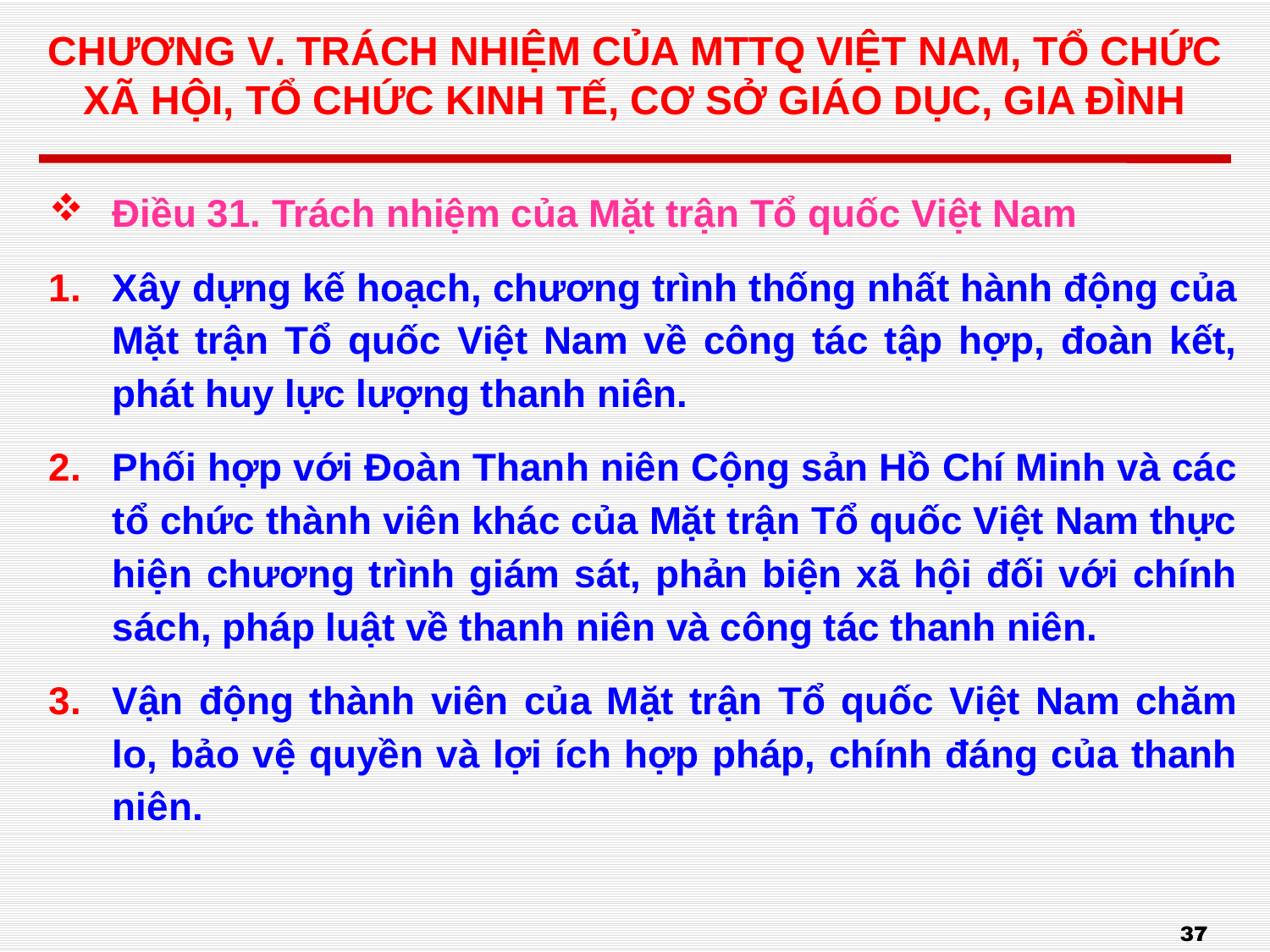

# CHƯƠNG V. TRÁCH NHIỆM CỦA MTTQ VIỆT NAM, TỔ CHỨC XÃ HỘI, TỔ CHỨC KINH TẾ, CƠ SỞ GIÁO DỤC, GIA ĐÌNH
Điều 31. Trách nhiệm của Mặt trận Tổ quốc Việt Nam
Xây dựng kế hoạch, chương trình thống nhất hành động của Mặt trận Tổ quốc Việt Nam về công tác tập hợp, đoàn kết, phát huy lực lượng thanh niên.
Phối hợp với Đoàn Thanh niên Cộng sản Hồ Chí Minh và các tổ chức thành viên khác của Mặt trận Tổ quốc Việt Nam thực hiện chương trình giám sát, phản biện xã hội đối với chính sách, pháp luật về thanh niên và công tác thanh niên.
Vận động thành viên của Mặt trận Tổ quốc Việt Nam chăm lo, bảo vệ quyền và lợi ích hợp pháp, chính đáng của thanh niên.